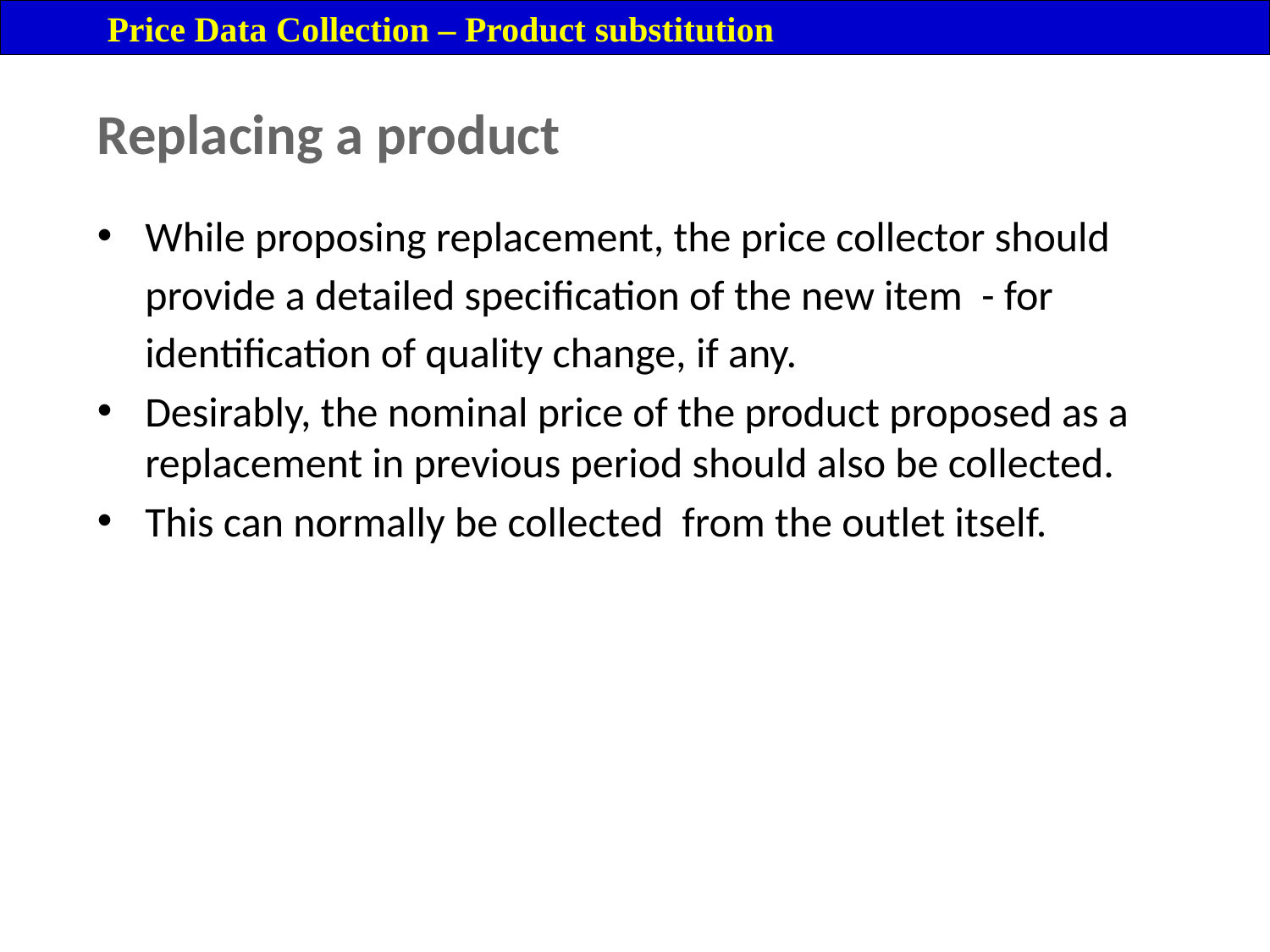

Price Data Collection – Product substitution
Replacing a product
While proposing replacement, the price collector should provide a detailed specification of the new item  - for identification of quality change, if any.
Desirably, the nominal price of the product proposed as a replacement in previous period should also be collected.
This can normally be collected  from the outlet itself.